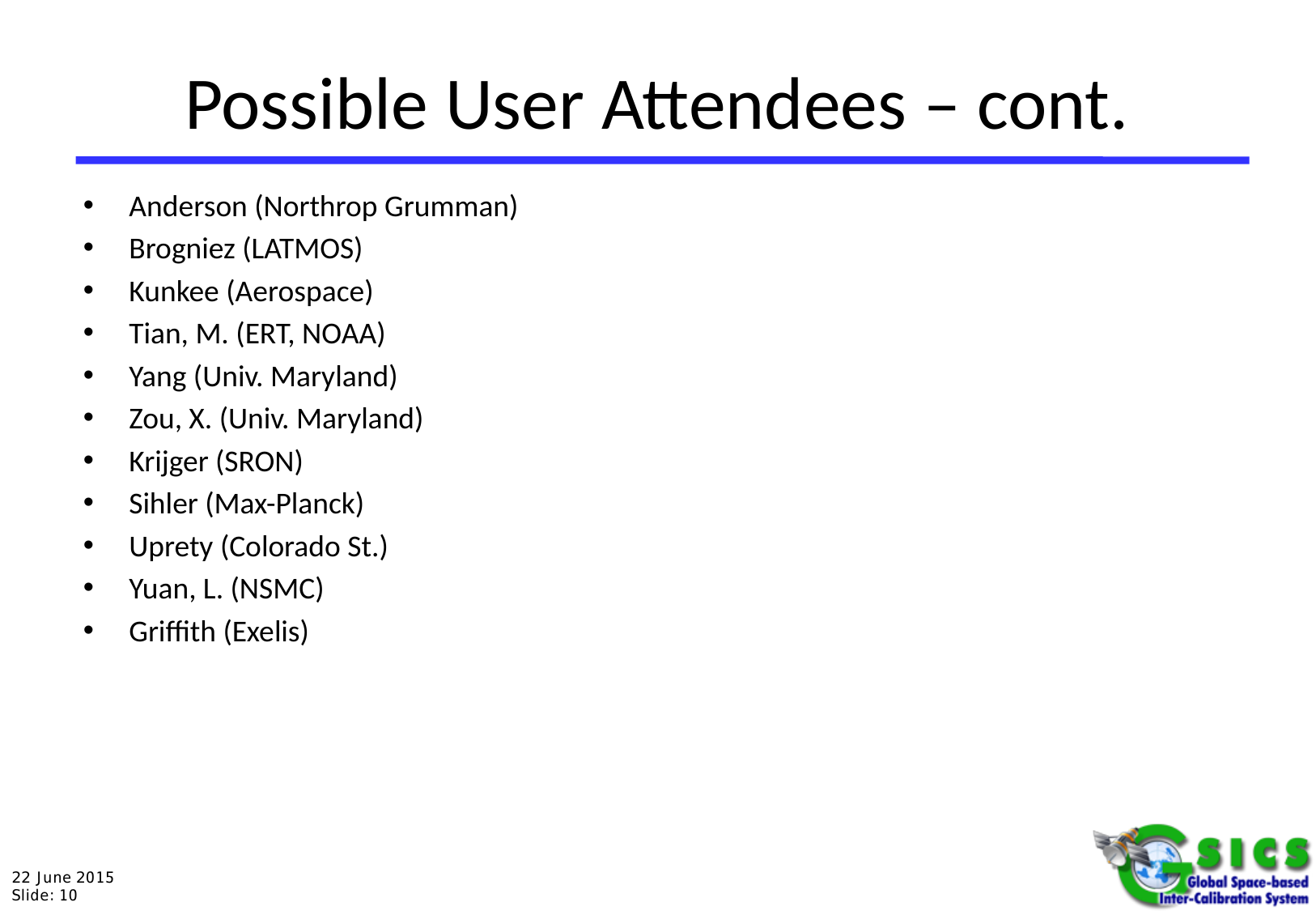

# Possible User Attendees – cont.
Anderson (Northrop Grumman)
Brogniez (LATMOS)
Kunkee (Aerospace)
Tian, M. (ERT, NOAA)
Yang (Univ. Maryland)
Zou, X. (Univ. Maryland)
Krijger (SRON)
Sihler (Max-Planck)
Uprety (Colorado St.)
Yuan, L. (NSMC)
Griffith (Exelis)